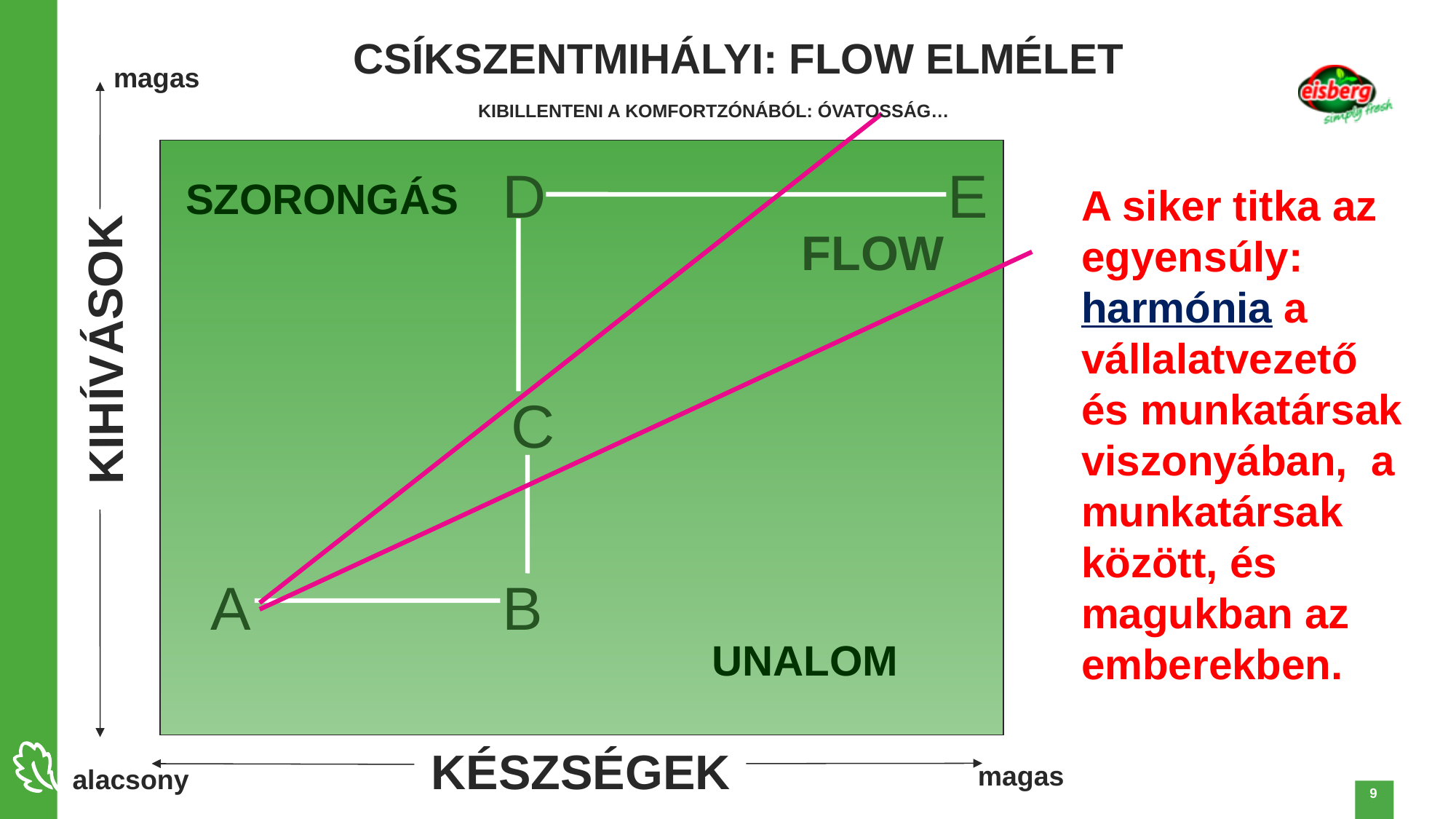

Csíkszentmihályi: flow elmélet
magas

Kibillenteni a komfortzónából: óvatosság…

KIHÍVÁSOK

D
E
SZORONGÁS
A siker titka az egyensúly: harmónia a vállalatvezető és munkatársak viszonyában,  a munkatársak között, és magukban az emberekben.

FLOW

C

A
B

UNALOM

H I g h
KÉSZSÉGEK
magas
alacsony
9